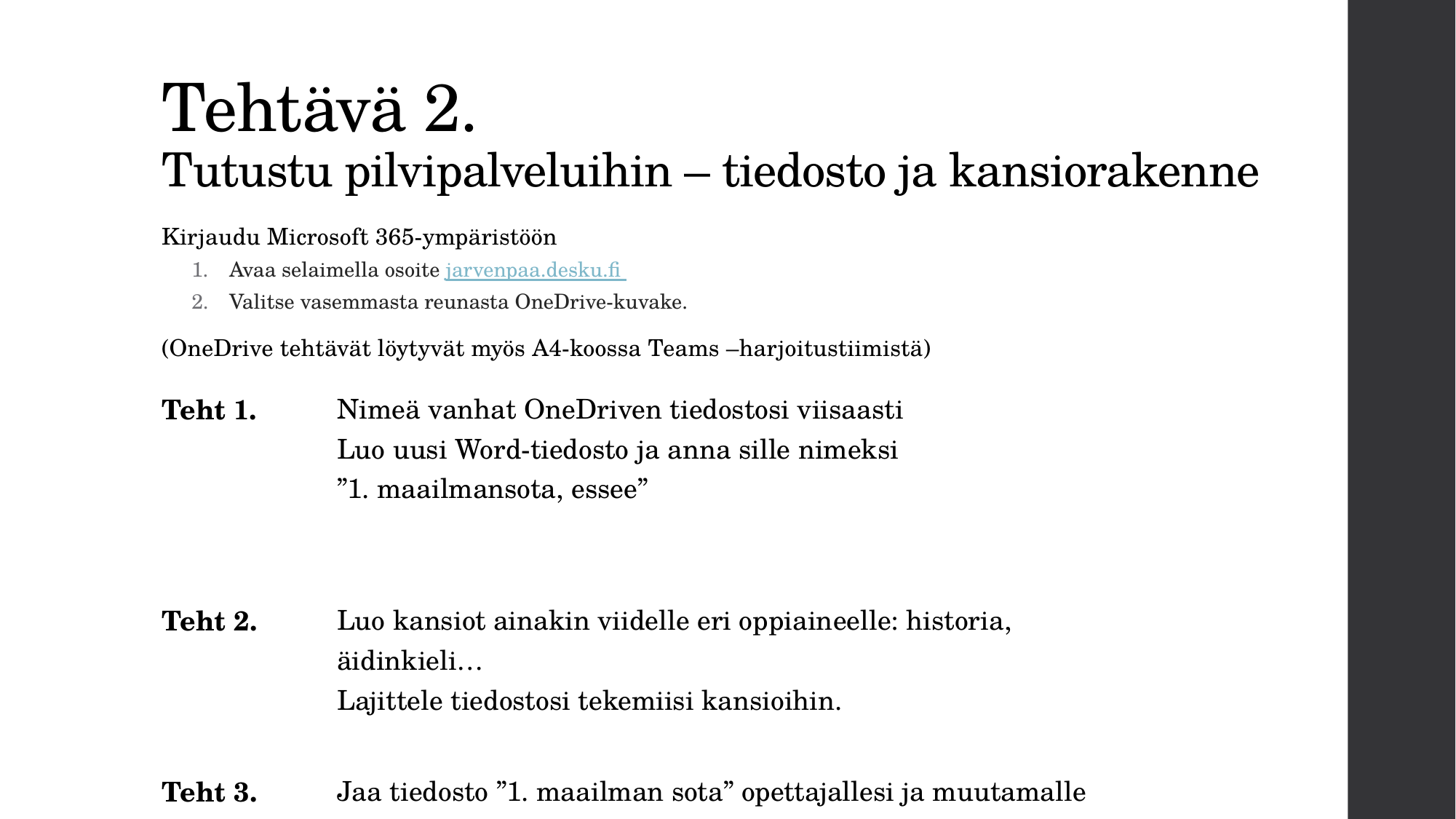

# Tehtävä 2. Tutustu pilvipalveluihin – tiedosto ja kansiorakenne
Kirjaudu Microsoft 365-ympäristöön
Avaa selaimella osoite jarvenpaa.desku.fi
Valitse vasemmasta reunasta OneDrive-kuvake.
(OneDrive tehtävät löytyvät myös A4-koossa Teams –harjoitustiimistä)

| Teht 1. | Nimeä vanhat OneDriven tiedostosi viisaasti Luo uusi Word-tiedosto ja anna sille nimeksi ”1. maailmansota, essee” |
| --- | --- |
| Teht 2. | Luo kansiot ainakin viidelle eri oppiaineelle: historia, äidinkieli… Lajittele tiedostosi tekemiisi kansioihin. |
| Teht 3. | Jaa tiedosto ”1. maailman sota” opettajallesi ja muutamalle luokkasi oppilaalle, jotka voisivat kuulua ryhmääsi. |